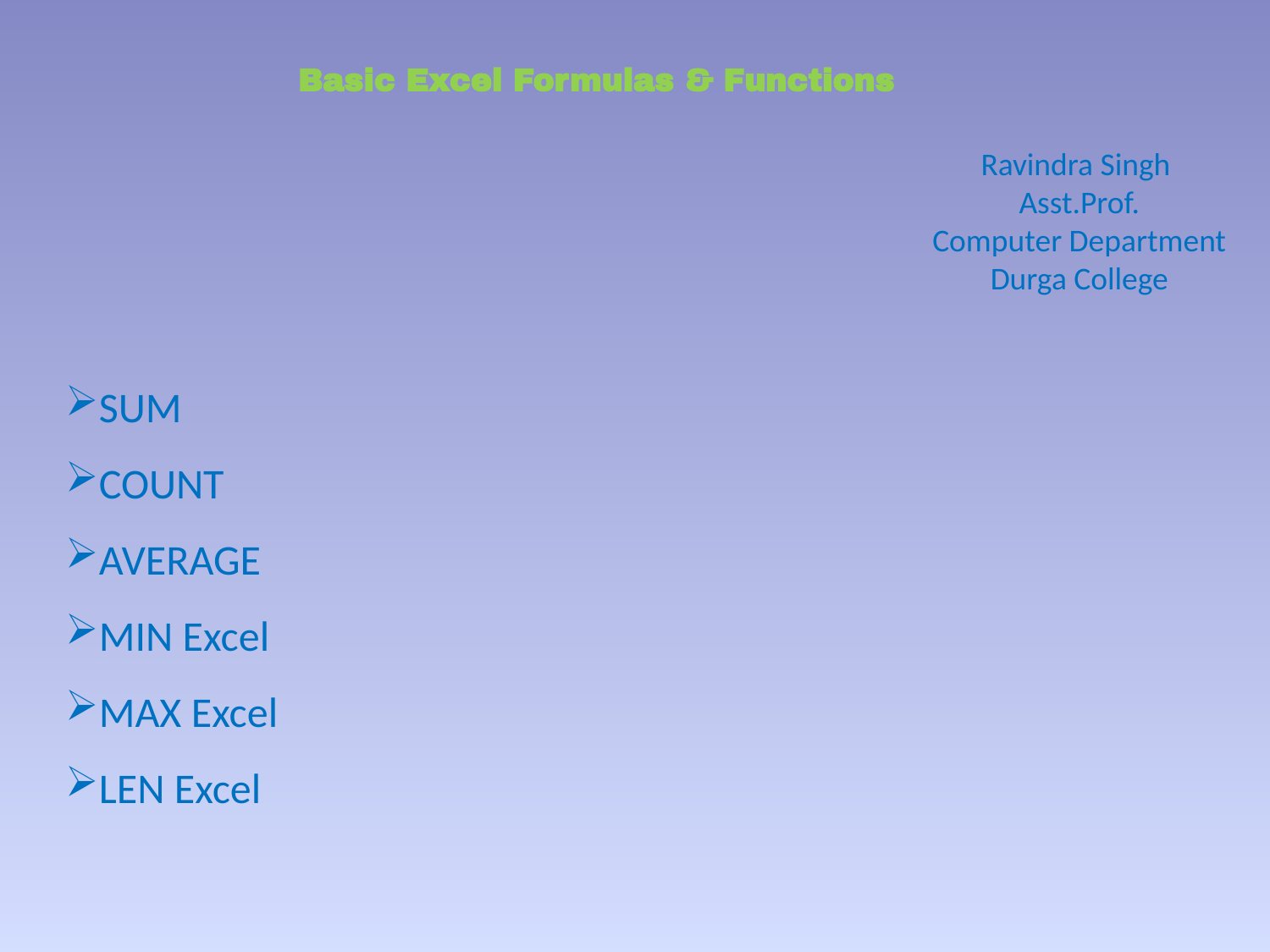

Basic Excel Formulas & Functions
Ravindra Singh
Asst.Prof.
Computer Department
Durga College
SUM
COUNT
AVERAGE
MIN Excel
MAX Excel
LEN Excel